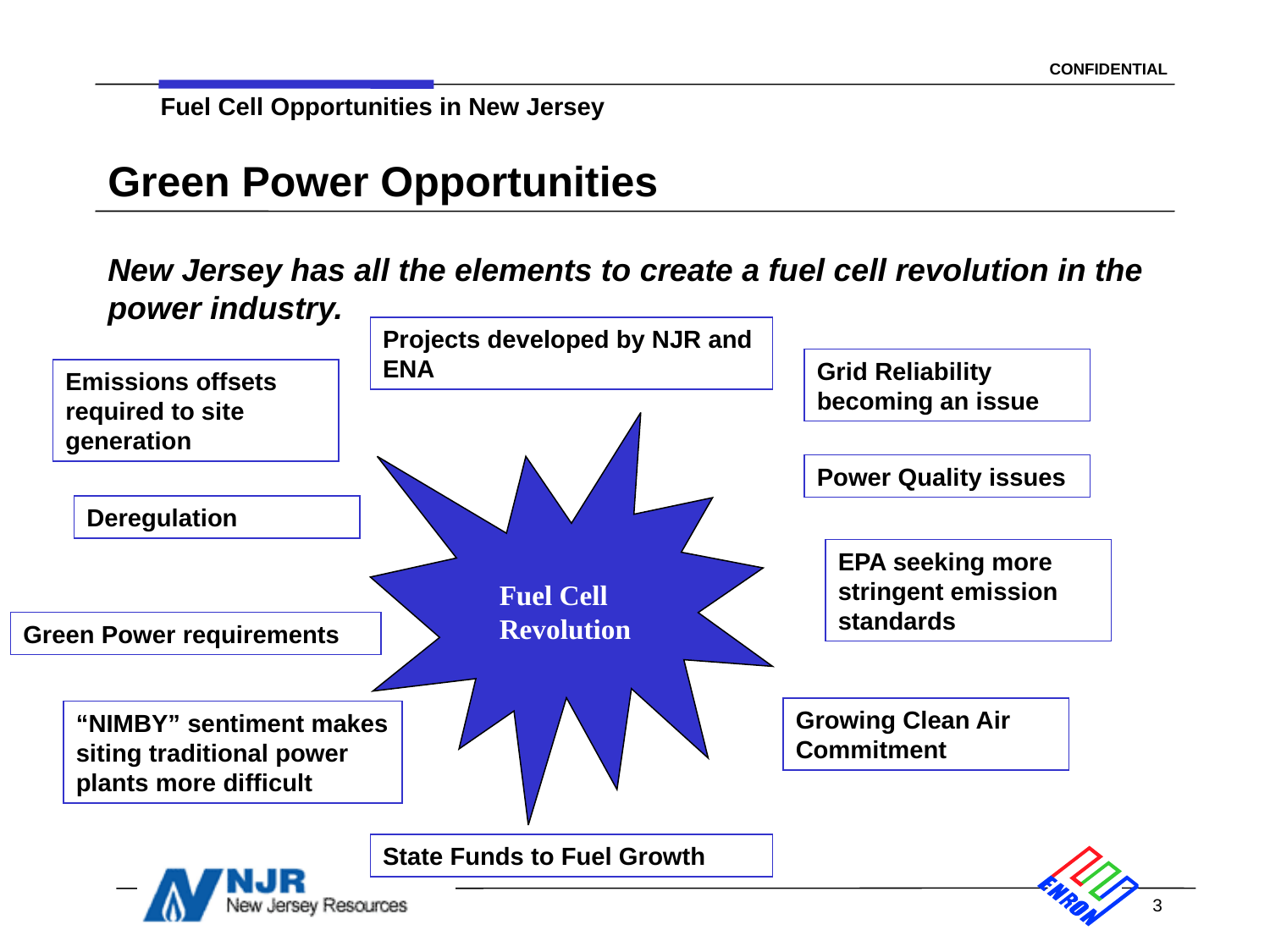

3
Green Power Opportunities

New Jersey has all the elements to create a fuel cell revolution in the power industry.
Projects developed by NJR and ENA
Grid Reliability becoming an issue
Emissions offsets required to site generation

Power Quality issues
Deregulation
EPA seeking more stringent emission standards
Fuel Cell Revolution
Green Power requirements
Growing Clean Air Commitment
“NIMBY” sentiment makes siting traditional power plants more difficult
State Funds to Fuel Growth